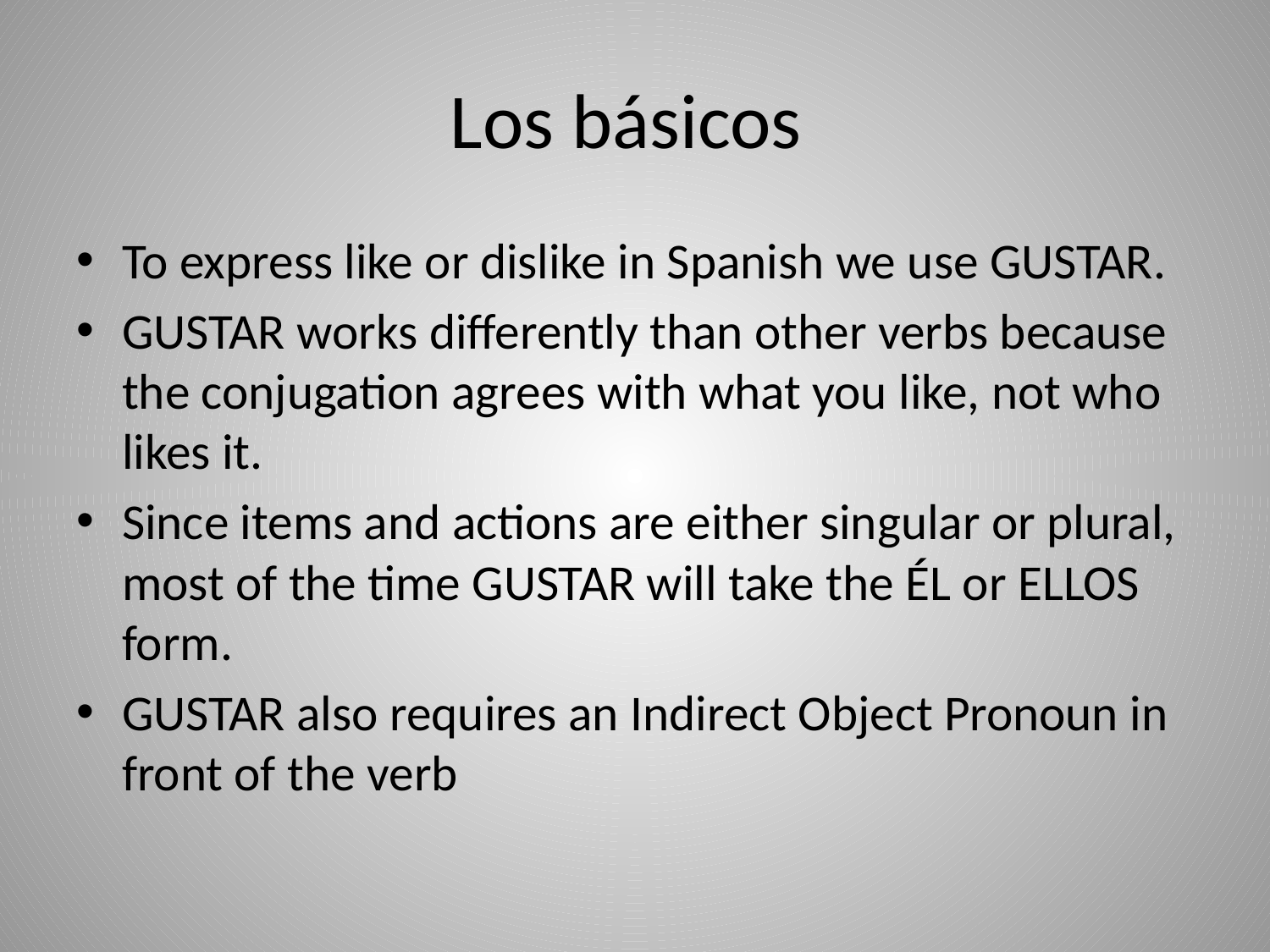

# Los básicos
To express like or dislike in Spanish we use GUSTAR.
GUSTAR works differently than other verbs because the conjugation agrees with what you like, not who likes it.
Since items and actions are either singular or plural, most of the time GUSTAR will take the ÉL or ELLOS form.
GUSTAR also requires an Indirect Object Pronoun in front of the verb